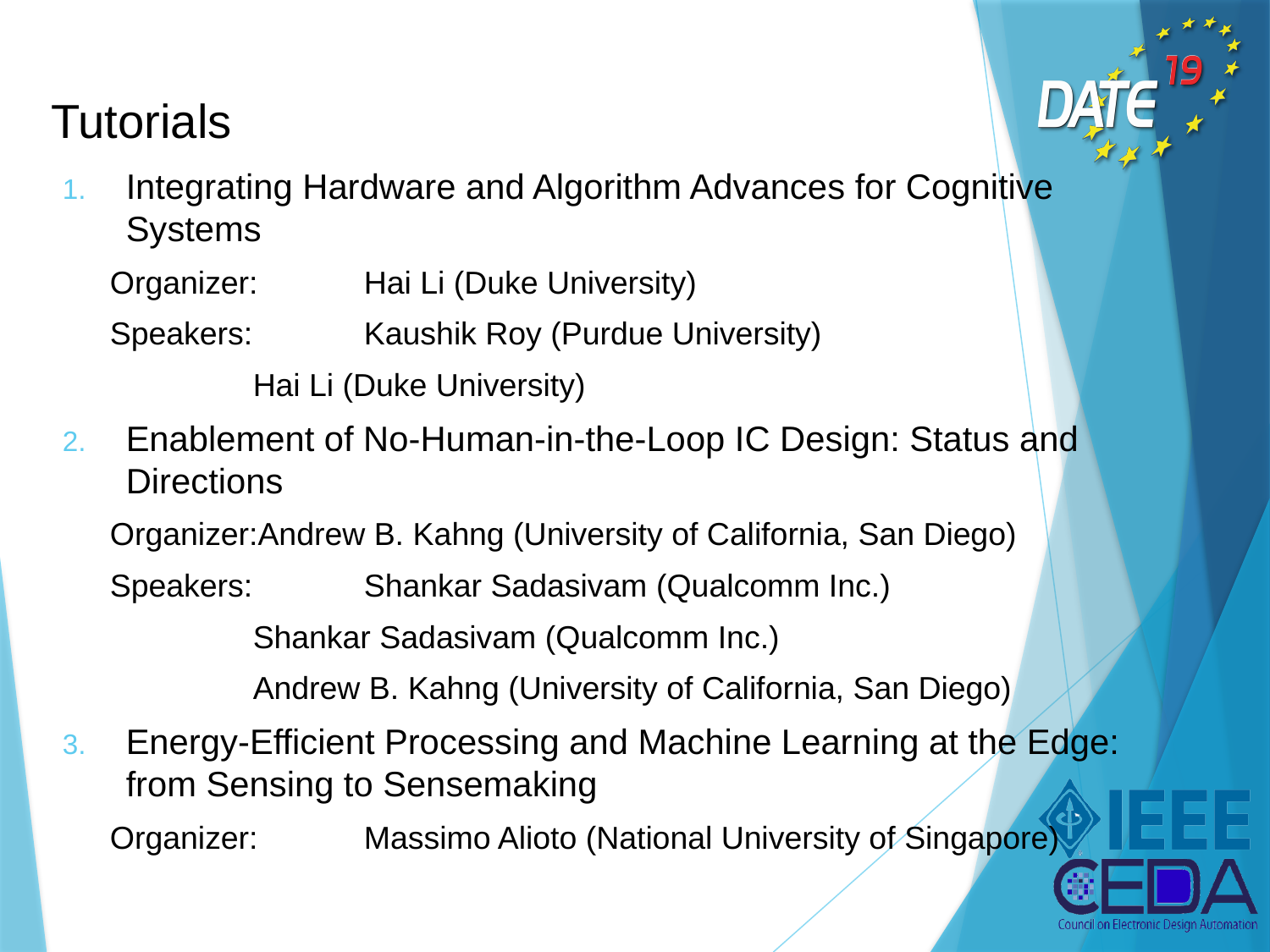

# Tutorials
Integrating Hardware and Algorithm Advances for Cognitive Systems
Organizer:	Hai Li (Duke University)
Speakers:	Kaushik Roy (Purdue University)
	Hai Li (Duke University)
Enablement of No-Human-in-the-Loop IC Design: Status and Directions
Organizer:Andrew B. Kahng (University of California, San Diego)
Speakers:	Shankar Sadasivam (Qualcomm Inc.)
	Shankar Sadasivam (Qualcomm Inc.)
	Andrew B. Kahng (University of California, San Diego)
Energy-Efficient Processing and Machine Learning at the Edge: from Sensing to Sensemaking
Organizer:	Massimo Alioto (National University of Singapore)